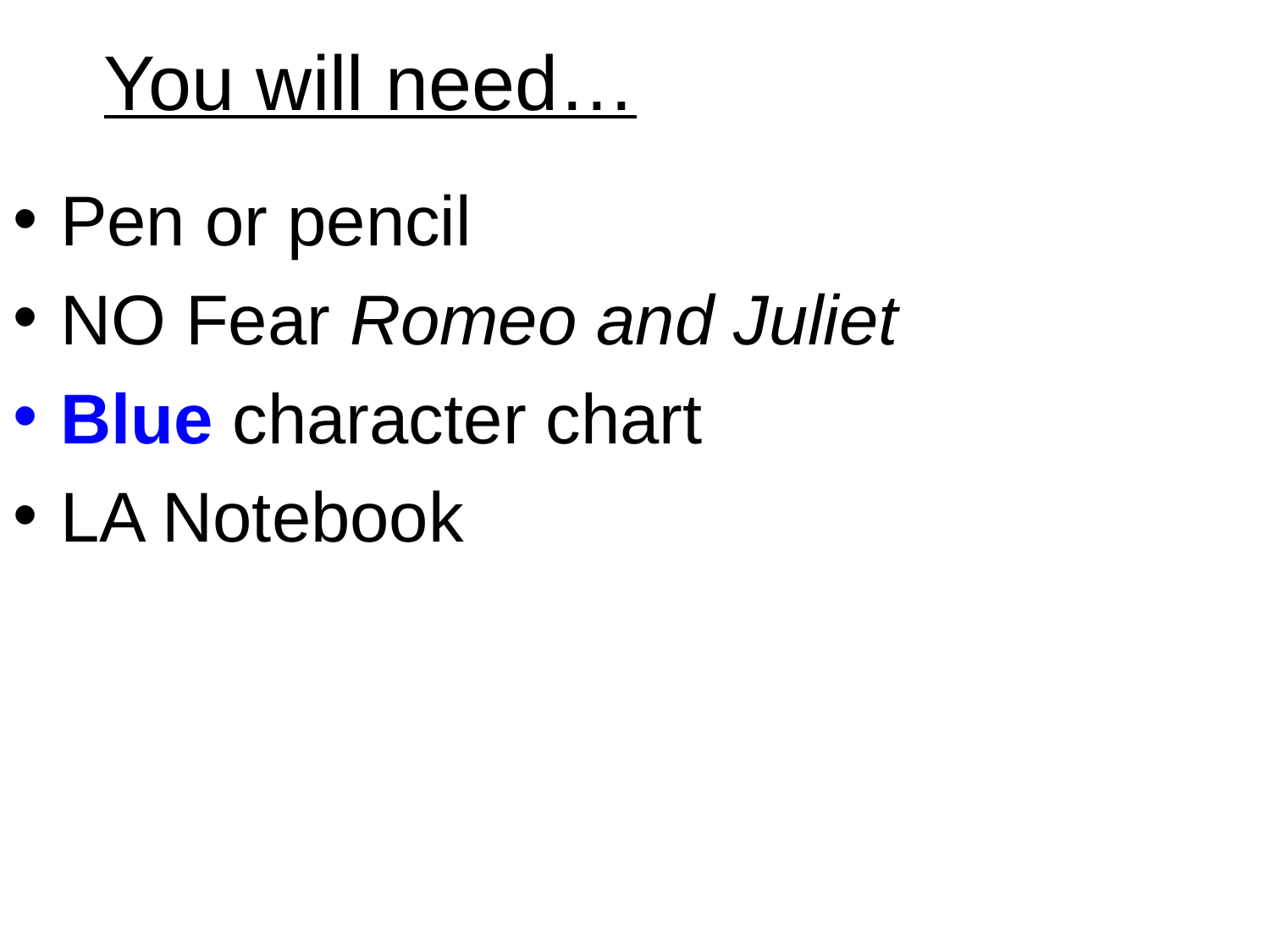

# You will need…
Pen or pencil
NO Fear Romeo and Juliet
Blue character chart
LA Notebook